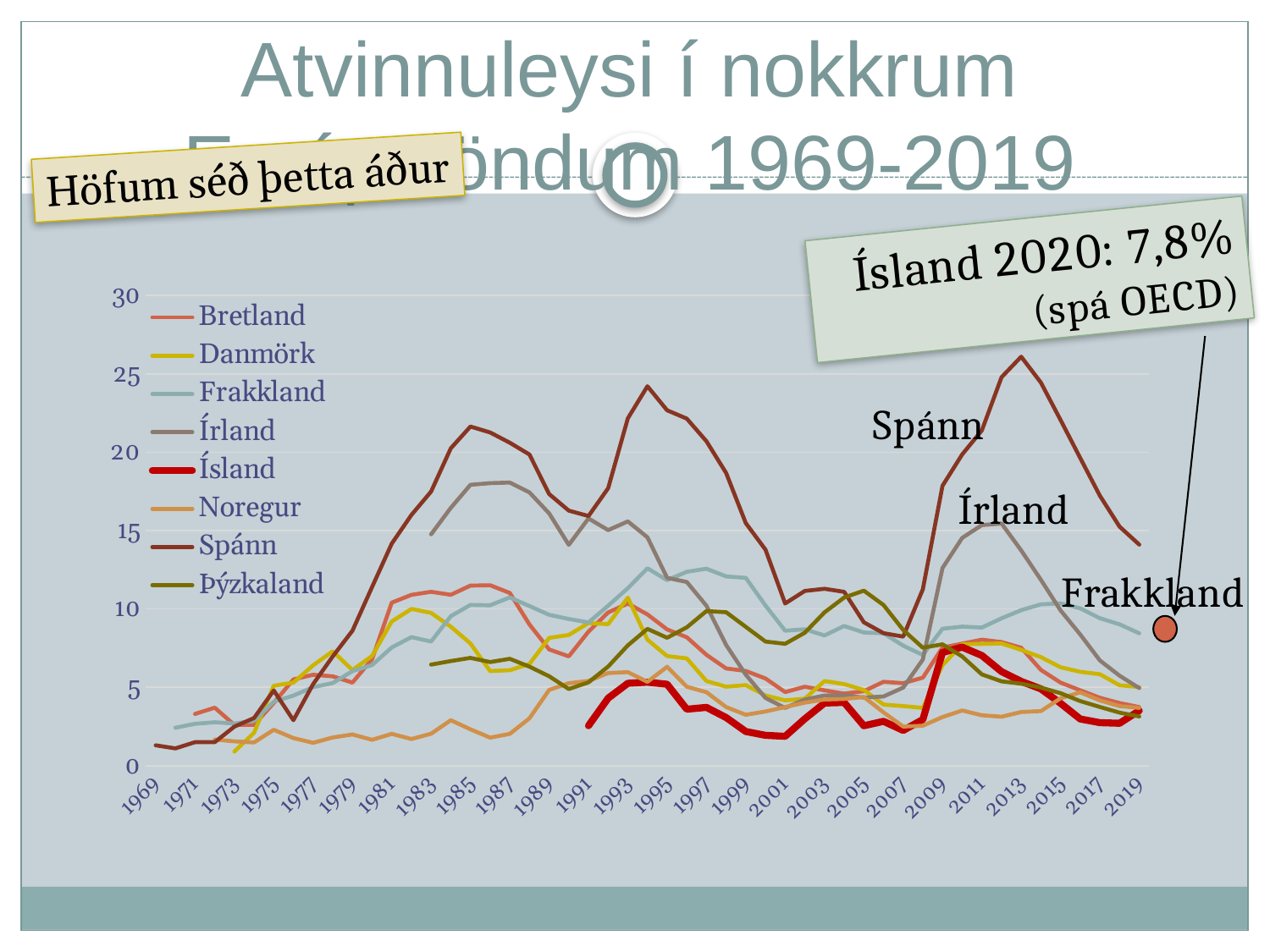

# Atvinnuleysi í nokkrum Evrópulöndum 1969-2019
Höfum séð þetta áður
Ísland 2020: 7,8%
(spá OECD)

### Chart

| Category | Bretland | Danmörk | Frakkland | Írland | Ísland | Noregur | Spánn | Þýzkaland |
|---|---|---|---|---|---|---|---|---|
| 1969 | None | None | None | None | None | None | 1.29999995231628 | None |
| 1970 | None | None | 2.42000007629395 | None | None | None | 1.10000002384186 | None |
| 1971 | 3.29999995231628 | None | 2.67000007629395 | None | None | None | 1.5 | None |
| 1972 | 3.70000004768372 | None | 2.76999998092651 | None | None | 1.66999995708466 | 1.5 | None |
| 1973 | 2.59999990463257 | 0.899999976158142 | 2.69000005722046 | None | None | 1.54999995231628 | 2.49000000953674 | None |
| 1974 | 2.59999990463257 | 2.09999990463257 | 2.85999989509583 | None | None | 1.48000001907349 | 3.03999996185303 | None |
| 1975 | 4.0 | 5.09999990463257 | 4.07999992370605 | None | None | 2.28999996185303 | 4.80000019073486 | None |
| 1976 | 5.5 | 5.30000019073486 | 4.46999979019165 | None | None | 1.75999999046326 | 2.90000009536743 | None |
| 1977 | 5.80000019073486 | 6.40000009536743 | 5.01000022888184 | None | None | 1.46000003814697 | 5.19999980926514 | None |
| 1978 | 5.69999980926514 | 7.30000019073486 | 5.26999998092651 | None | None | 1.79999995231628 | 6.96999979019165 | None |
| 1979 | 5.30000019073486 | 6.09999990463257 | 6.03000020980835 | None | None | 1.99000000953674 | 8.60999965667725 | None |
| 1980 | 6.80000019073486 | 7.0 | 6.42000007629395 | None | None | 1.64999997615814 | 11.3999996185303 | None |
| 1981 | 10.3999996185303 | 9.19999980926514 | 7.53999996185303 | None | None | 2.02999997138977 | 14.1700000762939 | None |
| 1982 | 10.8999996185303 | 10.0 | 8.19999980926514 | None | None | 1.70000004768372 | 16.0 | None |
| 1983 | 11.0923004150391 | 9.74479961395264 | 7.91949987411499 | 14.7638998031616 | None | 2.03999996185303 | 17.4899997711182 | 6.44939994812012 |
| 1984 | 10.9006004333496 | 8.86750030517578 | 9.53289985656738 | 16.4477005004883 | None | 2.90000009536743 | 20.25 | 6.6746997833252 |
| 1985 | 11.4872999191284 | 7.79739999771118 | 10.2583999633789 | 17.9225997924805 | None | 2.3199999332428 | 21.6399993896484 | 6.87489986419678 |
| 1986 | 11.5104999542236 | 6.03340005874634 | 10.2315998077393 | 18.0256004333496 | None | 1.78999996185303 | 21.2586994171143 | 6.6100001335144 |
| 1987 | 11.019100189209 | 6.09110021591187 | 10.7361001968384 | 18.0666999816895 | None | 2.02999997138977 | 20.6068000793457 | 6.81640005111694 |
| 1988 | 9.00790023803711 | 6.48640012741089 | 10.1837997436523 | 17.4360008239746 | None | 3.01999998092651 | 19.8533992767334 | 6.31860017776489 |
| 1989 | 7.41309976577759 | 8.14900016784668 | 9.62230014801025 | 16.0967998504639 | None | 4.82999992370605 | 17.3311004638672 | 5.7056999206543 |
| 1990 | 6.97359991073608 | 8.33780002593994 | 9.35999965667725 | 14.0887002944946 | None | 5.26100015640259 | 16.2724990844727 | 4.89029979705811 |
| 1991 | 8.55210018157959 | 9.09879970550537 | 9.13409996032715 | 15.7751998901367 | 2.54800009727478 | 5.40700006484985 | 15.9285001754761 | 5.31720018386841 |
| 1992 | 9.77719974517822 | 9.02729988098145 | 10.2052001953125 | 15.0303001403809 | 4.30499982833862 | 5.90999984741211 | 17.7014999389648 | 6.32329988479614 |
| 1993 | 10.3481998443604 | 10.7186002731323 | 11.3212995529175 | 15.5869998931885 | 5.25699996948242 | 5.96500015258789 | 22.1606006622314 | 7.67530012130737 |
| 1994 | 9.65019989013672 | 8.03619956970215 | 12.5928001403809 | 14.5698003768921 | 5.32600021362305 | 5.34899997711182 | 24.2087001800537 | 8.72799968719482 |
| 1995 | 8.69359970092773 | 6.99209976196289 | 11.835599899292 | 11.9834995269775 | 5.1956000328064 | 6.30730009078979 | 22.6748008728027 | 8.1584997177124 |
| 1996 | 8.19159984588623 | 6.84380006790161 | 12.3673000335693 | 11.7174997329712 | 3.6003999710083 | 5.03579998016357 | 22.1418991088867 | 8.82470035552979 |
| 1997 | 7.07219982147217 | 5.40000009536743 | 12.5662002563477 | 10.2030000686646 | 3.72029995918274 | 4.68669986724854 | 20.6975994110107 | 9.86310005187988 |
| 1998 | 6.20319986343384 | 5.03889989852905 | 12.0748996734619 | 7.69869995117188 | 3.06940007209778 | 3.73690009117126 | 18.6735992431641 | 9.78829956054688 |
| 1999 | 6.04290008544922 | 5.1414999961853 | 11.9807996749878 | 5.80369997024536 | 2.17810010910034 | 3.24659991264343 | 15.4756002426147 | 8.85499954223633 |
| 2000 | 5.56160020828247 | 4.47599983215332 | 10.2172002792358 | 4.31769990921021 | 1.93640005588531 | 3.45790004730225 | 13.7852001190186 | 7.9173002243042 |
| 2001 | 4.69549989700317 | 4.16419982910156 | 8.61040019989014 | 3.68339991569519 | 1.87360000610352 | 3.73830008506775 | 10.347900390625 | 7.77269983291626 |
| 2002 | 5.03690004348755 | 4.27400016784668 | 8.70170021057129 | 4.21540021896362 | 2.98819994926453 | 4.02190017700195 | 11.1461000442505 | 8.48190021514893 |
| 2003 | 4.80700016021729 | 5.3983998298645 | 8.30650043487549 | 4.47809982299805 | 3.99710011482239 | 4.22060012817383 | 11.2833995819092 | 9.7790002822876 |
| 2004 | 4.59420013427734 | 5.20410013198853 | 8.91359996795654 | 4.49069976806641 | 4.03079986572266 | 4.25629997253418 | 11.0902004241943 | 10.7266998291016 |
| 2005 | 4.75029993057251 | 4.82989978790283 | 8.49349975585938 | 4.34240007400513 | 2.54699993133545 | 4.38070011138916 | 9.14630031585693 | 11.1667003631592 |
| 2006 | 5.34969997406006 | 3.8970000743866 | 8.44779968261719 | 4.41459989547729 | 2.82979989051819 | 3.39860010147095 | 8.45219993591309 | 10.2502002716064 |
| 2007 | 5.26200008392334 | 3.80100011825562 | 7.65670013427734 | 4.98010015487671 | 2.2506000995636 | 2.49340009689331 | 8.23209953308105 | 8.65830039978027 |
| 2008 | 5.61499977111816 | 3.68249988555908 | 7.06339979171753 | 6.77360010147095 | 2.9456000328064 | 2.54990005493164 | 11.2545003890991 | 7.52449989318848 |
| 2009 | 7.53730010986328 | 6.40939998626709 | 8.73630046844482 | 12.6089000701904 | 7.22039985656738 | 3.10290002822876 | 17.8567008972168 | 7.74160003662109 |
| 2010 | 7.78660011291504 | 7.74650001525879 | 8.87129974365234 | 14.5327997207642 | 7.56430006027222 | 3.521399974823 | 19.8596992492676 | 6.96640014648438 |
| 2011 | 8.03769969940186 | 7.76919984817505 | 8.81099987030029 | 15.3528003692627 | 7.02810001373291 | 3.21490001678467 | 21.3904991149902 | 5.82439994812012 |
| 2012 | 7.8846001625061 | 7.7975001335144 | 9.40019989013672 | 15.4506998062134 | 6.00019979476929 | 3.12280011177063 | 24.7872009277344 | 5.37939977645874 |
| 2013 | 7.52419996261597 | 7.38390016555786 | 9.92059993743896 | 13.7348003387451 | 5.37639999389648 | 3.42309999465942 | 26.093599319458 | 5.23059988021851 |
| 2014 | 6.10960006713867 | 6.92530012130737 | 10.292200088501 | 11.8572998046875 | 4.89720010757446 | 3.48379993438721 | 24.4412994384766 | 4.98059988021851 |
| 2015 | 5.30030012130737 | 6.27790021896362 | 10.3540000915527 | 9.90620040893555 | 3.97919988632202 | 4.29589986801147 | 22.057300567627 | 4.62419986724854 |
| 2016 | 4.80970001220703 | 5.98859977722168 | 10.038800239563 | 8.37390041351318 | 2.97790002822876 | 4.67889976501465 | 19.6347007751465 | 4.1217999458313 |
| 2017 | 4.32999992370605 | 5.83309984207153 | 9.40489959716797 | 6.71239995956421 | 2.7418999671936 | 4.16209983825684 | 17.2236003875732 | 3.74550008773804 |
| 2018 | 3.99589991569519 | 5.13119983673096 | 9.01650047302246 | 5.74049997329712 | 2.7039999961853 | 3.79970002174377 | 15.2546997070313 | 3.38350009918213 |
| 2019 | 3.73720002174377 | 5.0177001953125 | 8.44340038299561 | 4.94920015335083 | 3.50740003585815 | 3.68720006942749 | 14.1042003631592 | 3.13910007476807 |
Spánn
Írland
Frakkland